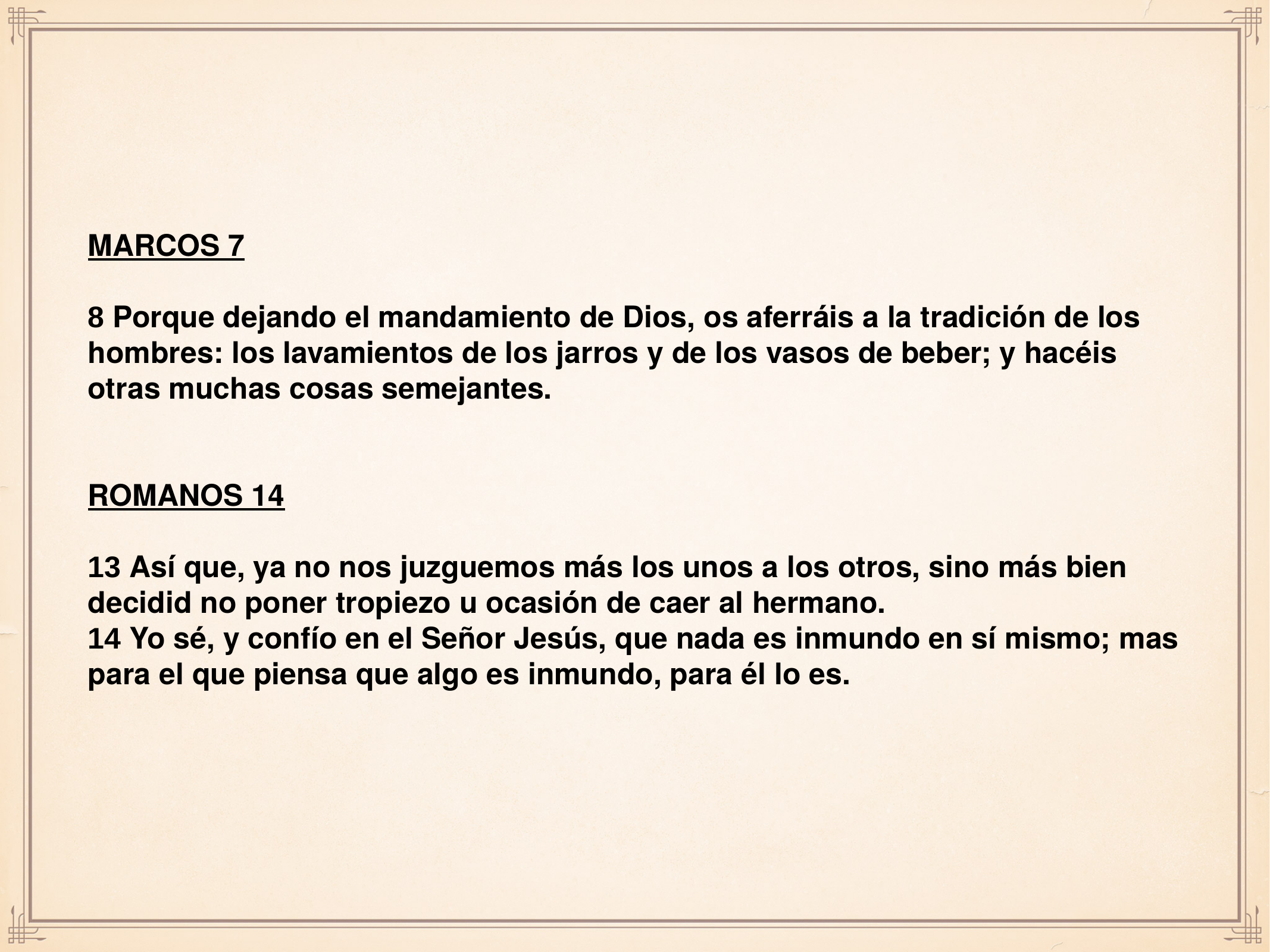

MARCOS 7

8 Porque dejando el mandamiento de Dios, os aferráis a la tradición de los hombres: los lavamientos de los jarros y de los vasos de beber; y hacéis otras muchas cosas semejantes.

ROMANOS 14

13 Así que, ya no nos juzguemos más los unos a los otros, sino más bien decidid no poner tropiezo u ocasión de caer al hermano.
14 Yo sé, y confío en el Señor Jesús, que nada es inmundo en sí mismo; mas para el que piensa que algo es inmundo, para él lo es.